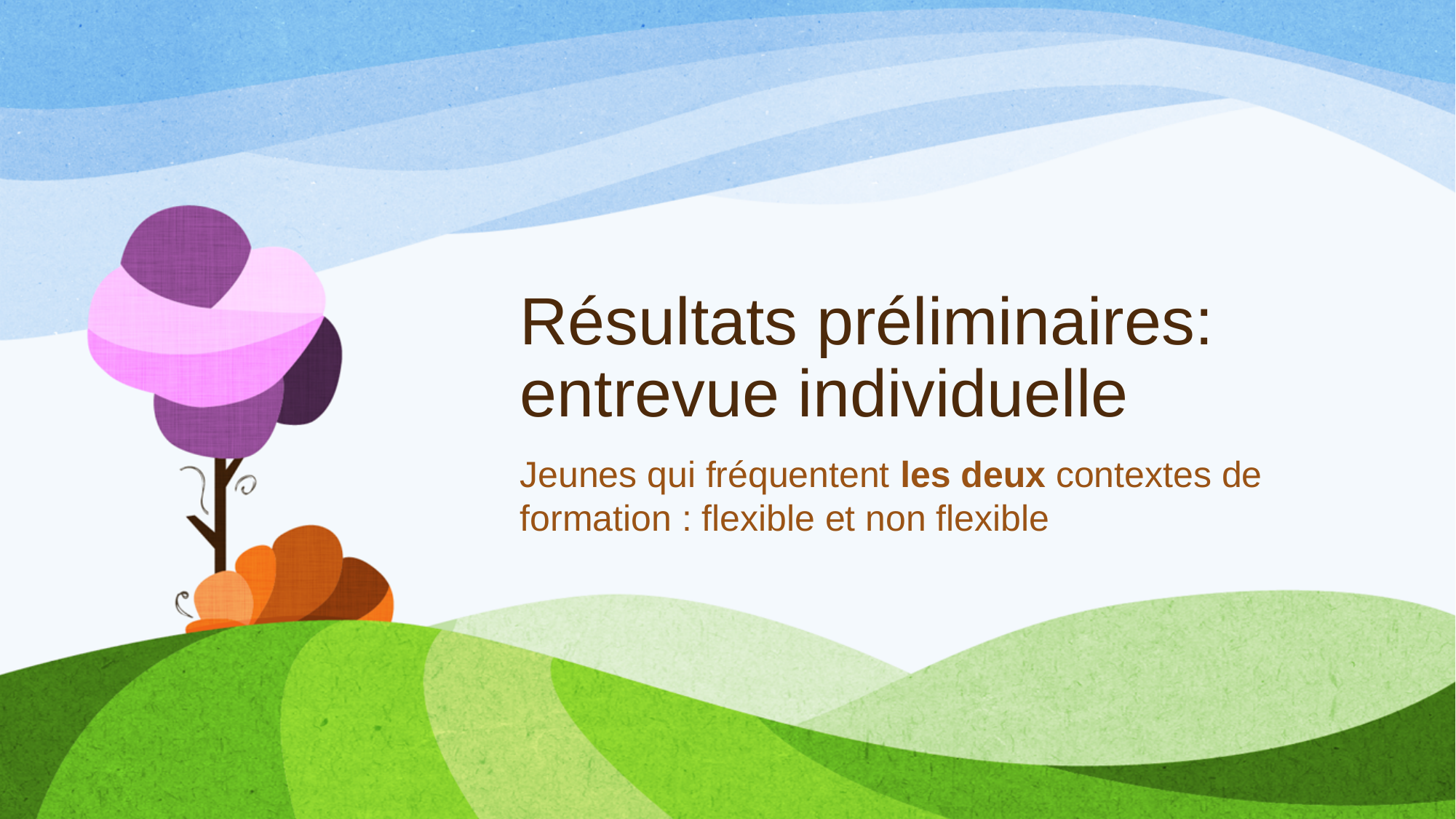

# Résultats préliminaires: entrevue individuelle
Jeunes qui fréquentent les deux contextes de formation : flexible et non flexible